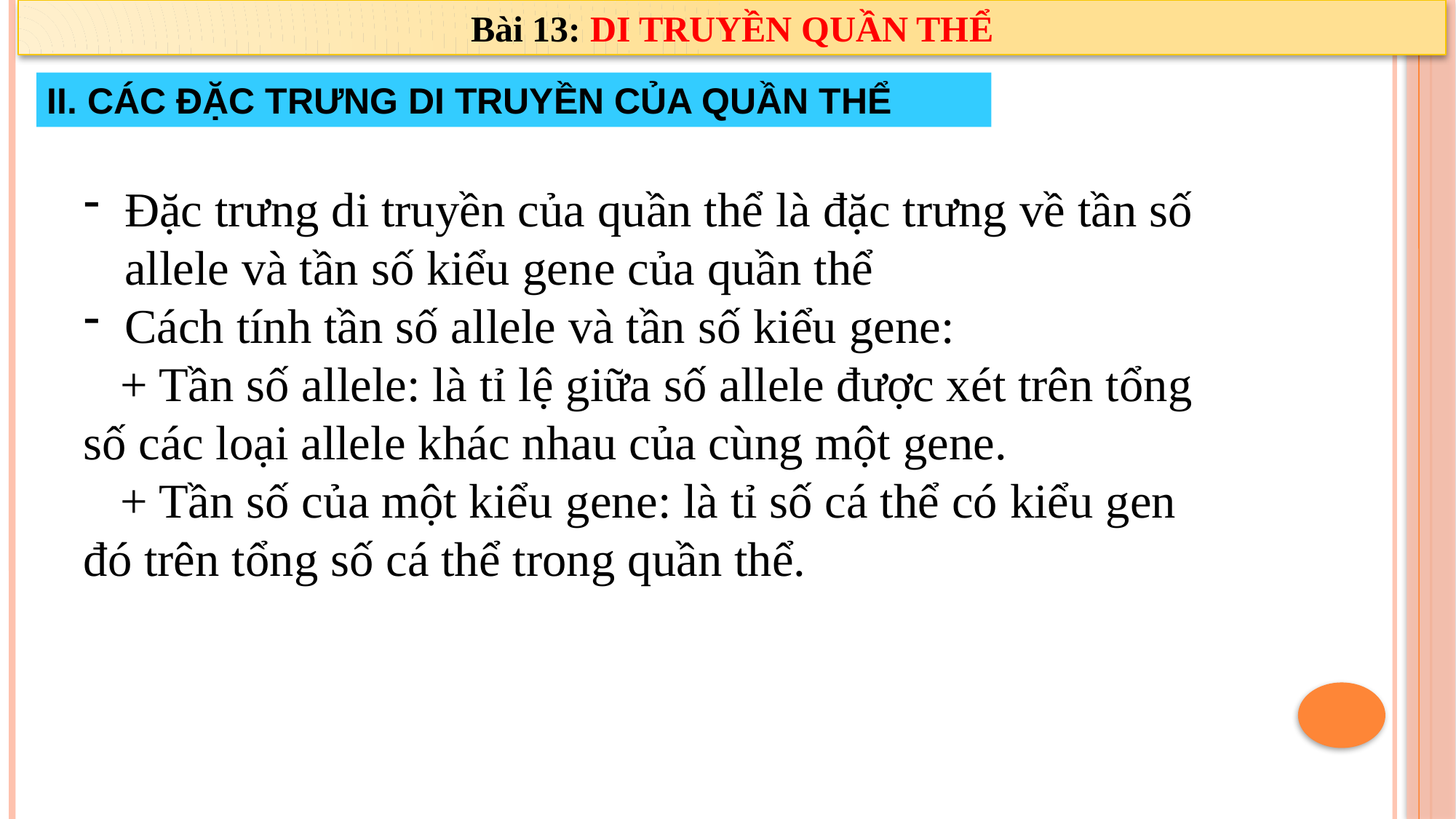

Bài 13: DI TRUYỀN QUẦN THỂ
II. CÁC ĐẶC TRƯNG DI TRUYỀN CỦA QUẦN THỂ
Đặc trưng di truyền của quần thể là đặc trưng về tần số allele và tần số kiểu gene của quần thể
Cách tính tần số allele và tần số kiểu gene:
   + Tần số allele: là tỉ lệ giữa số allele được xét trên tổng số các loại allele khác nhau của cùng một gene.
   + Tần số của một kiểu gene: là tỉ số cá thể có kiểu gen đó trên tổng số cá thể trong quần thể.